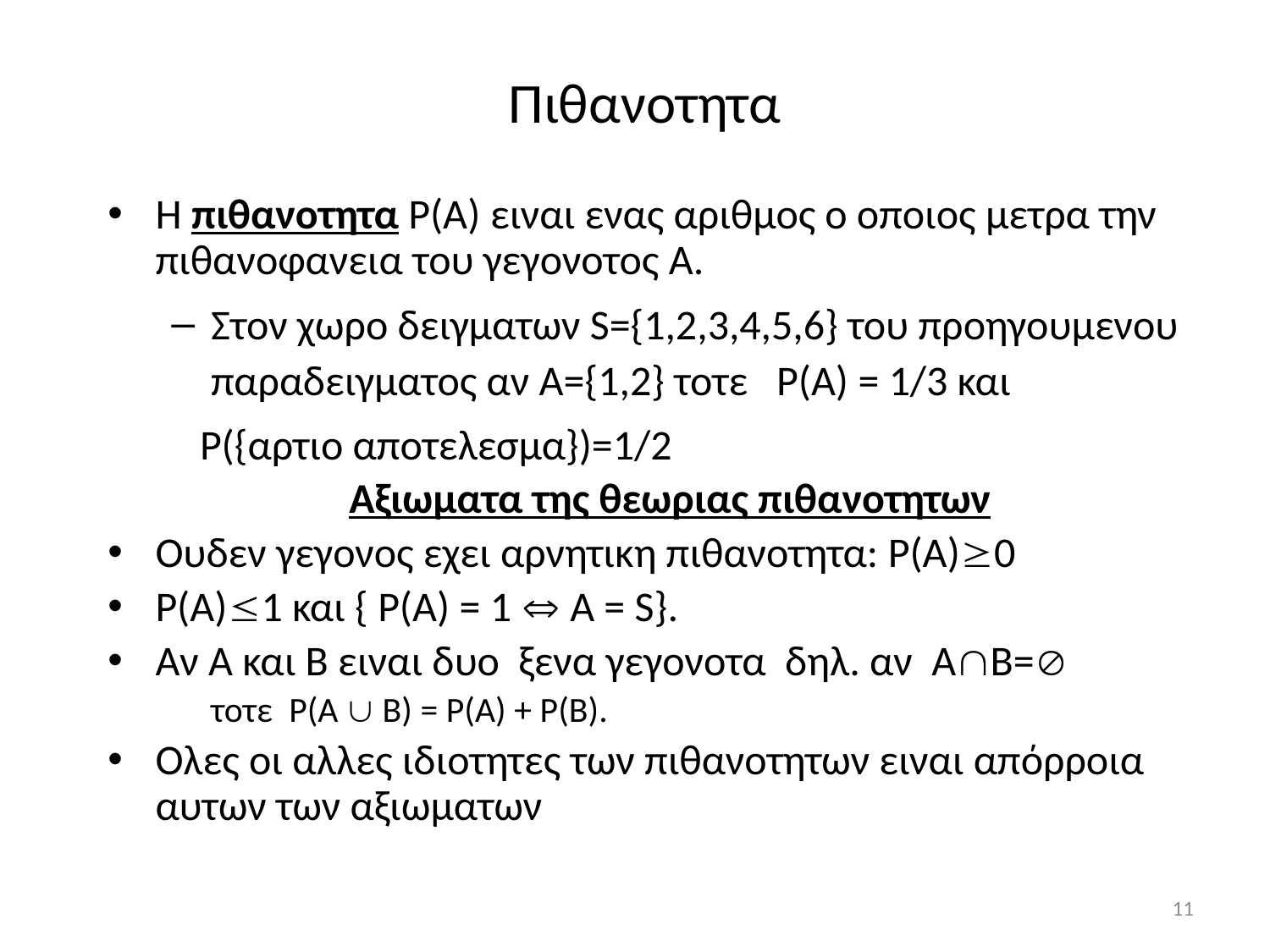

# Πιθανοτητα
Η πιθανοτητα P(A) ειναι ενας αριθμος ο οποιος μετρα την πιθανοφανεια του γεγονοτος Α.
Στον χωρο δειγματων S={1,2,3,4,5,6} του προηγουμενου παραδειγματος αν Α={1,2} τοτε   Ρ(Α) = 1/3 και
   Ρ({αρτιο αποτελεσμα})=1/2
Αξιωματα της θεωριας πιθανοτητων
Ουδεν γεγονος εχει αρνητικη πιθανοτητα: P(A)≥0
P(A)≤1 και { P(A) = 1 ⇔ A = S}.
Αν Α και Β ειναι δυο  ξενα γεγονοτα  δηλ. αν  Α∩Β=∅
	τοτε  P(A ∪ B) = P(A) + P(B).
Oλες οι αλλες ιδιοτητες των πιθανοτητων ειναι απόρροια  αυτων των αξιωματων
11